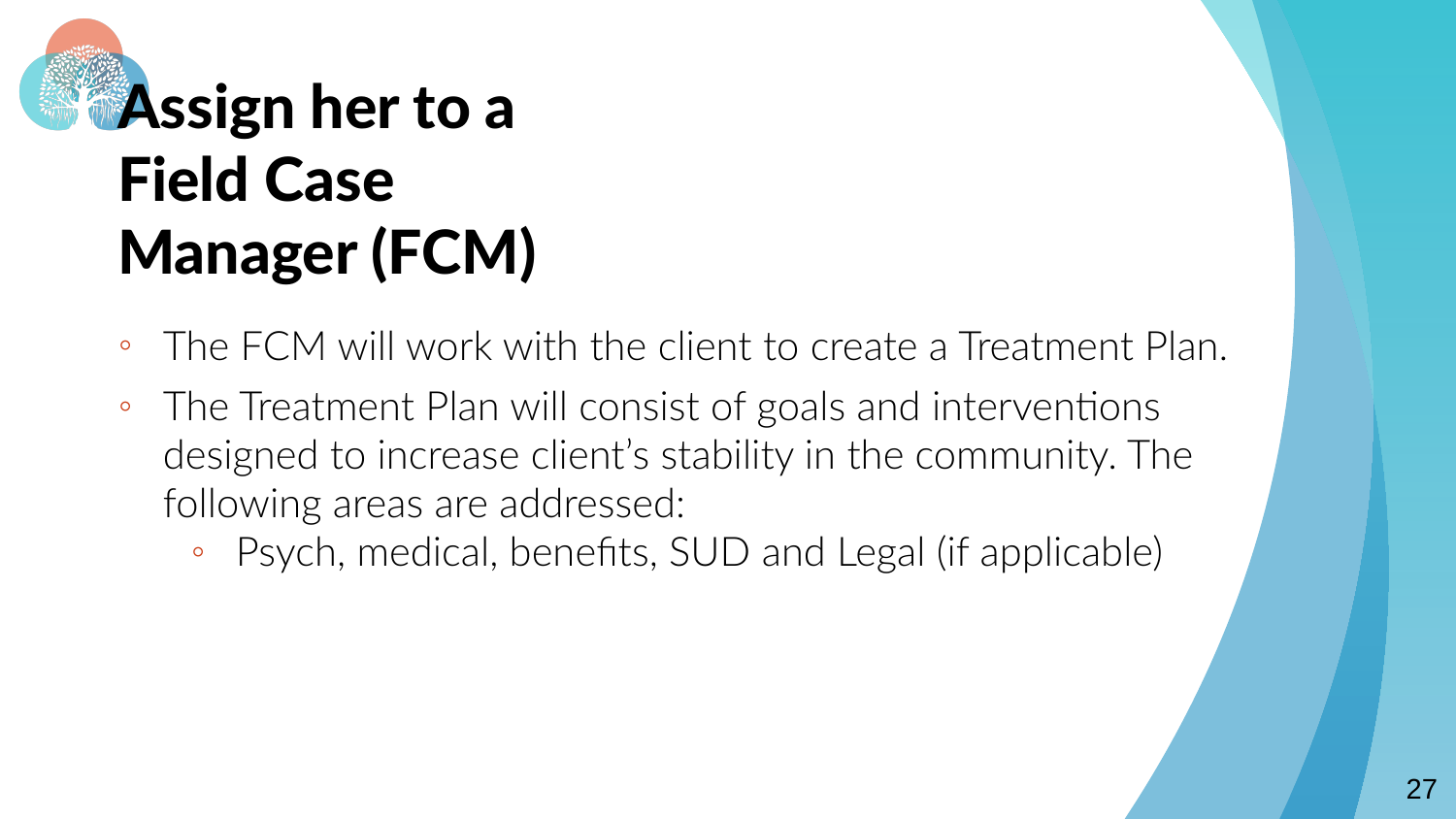

# Assign her to a Field Case Manager (FCM)
The FCM will work with the client to create a Treatment Plan.
The Treatment Plan will consist of goals and interventions designed to increase client’s stability in the community. The following areas are addressed:
Psych, medical, benefits, SUD and Legal (if applicable)
27